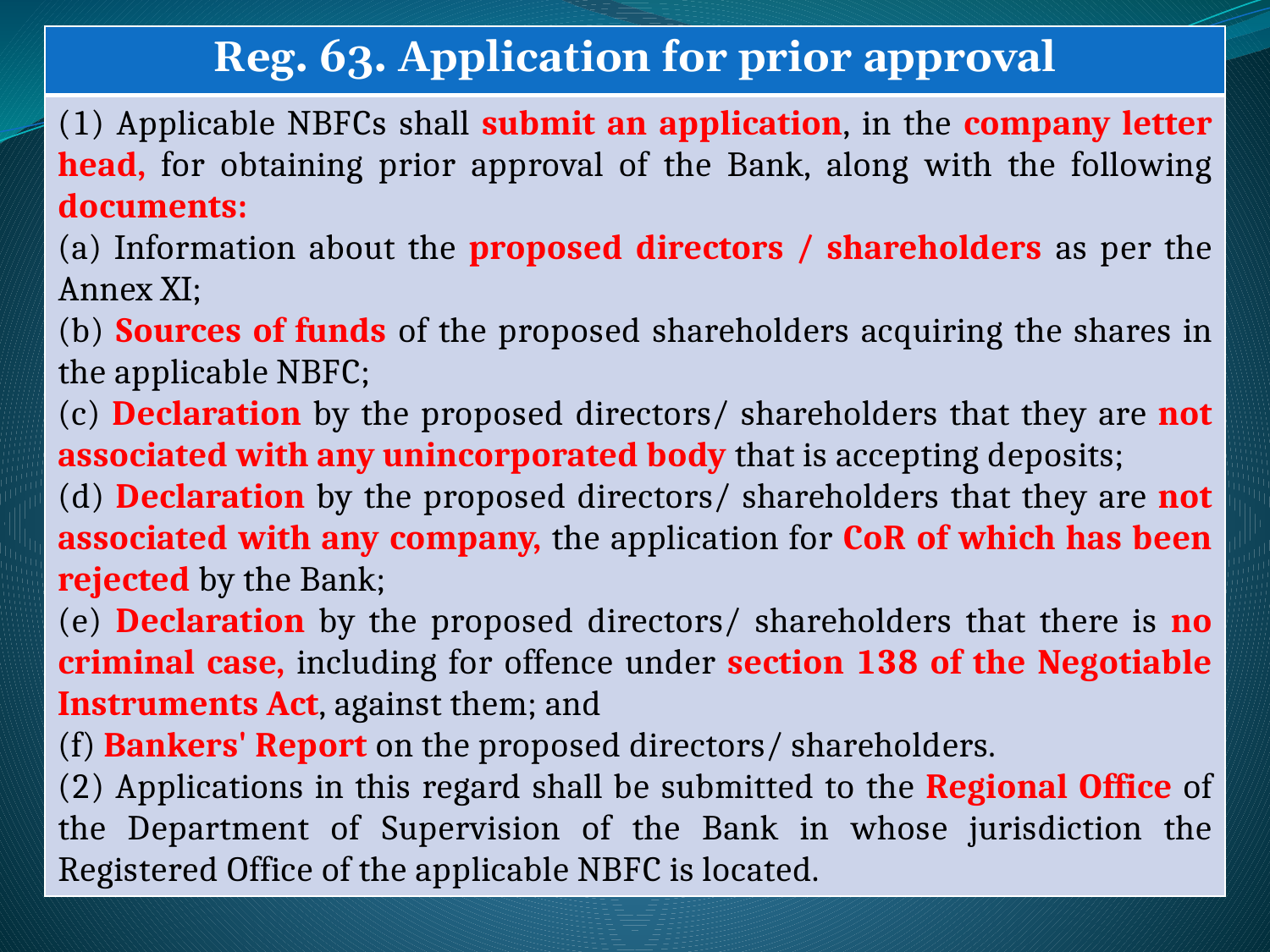

| Reg. 63. Application for prior approval |
| --- |
| (1) Applicable NBFCs shall submit an application, in the company letter head, for obtaining prior approval of the Bank, along with the following documents: (a) Information about the proposed directors / shareholders as per the Annex XI; (b) Sources of funds of the proposed shareholders acquiring the shares in the applicable NBFC; (c) Declaration by the proposed directors/ shareholders that they are not associated with any unincorporated body that is accepting deposits; (d) Declaration by the proposed directors/ shareholders that they are not associated with any company, the application for CoR of which has been rejected by the Bank; (e) Declaration by the proposed directors/ shareholders that there is no criminal case, including for offence under section 138 of the Negotiable Instruments Act, against them; and (f) Bankers' Report on the proposed directors/ shareholders. (2) Applications in this regard shall be submitted to the Regional Office of the Department of Supervision of the Bank in whose jurisdiction the Registered Office of the applicable NBFC is located. |